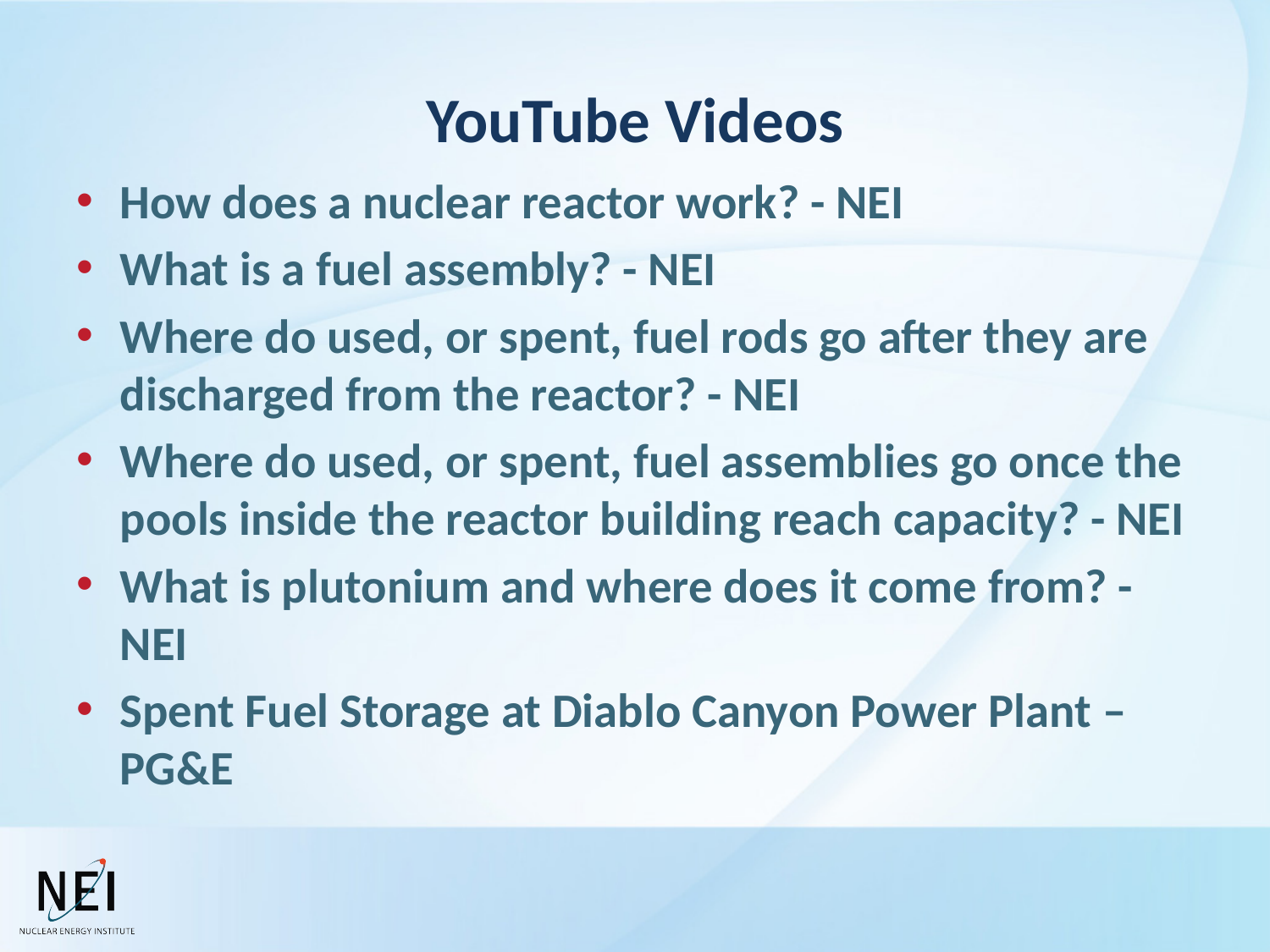

# YouTube Videos
How does a nuclear reactor work? - NEI
What is a fuel assembly? - NEI
Where do used, or spent, fuel rods go after they are discharged from the reactor? - NEI
Where do used, or spent, fuel assemblies go once the pools inside the reactor building reach capacity? - NEI
What is plutonium and where does it come from? - NEI
Spent Fuel Storage at Diablo Canyon Power Plant – PG&E